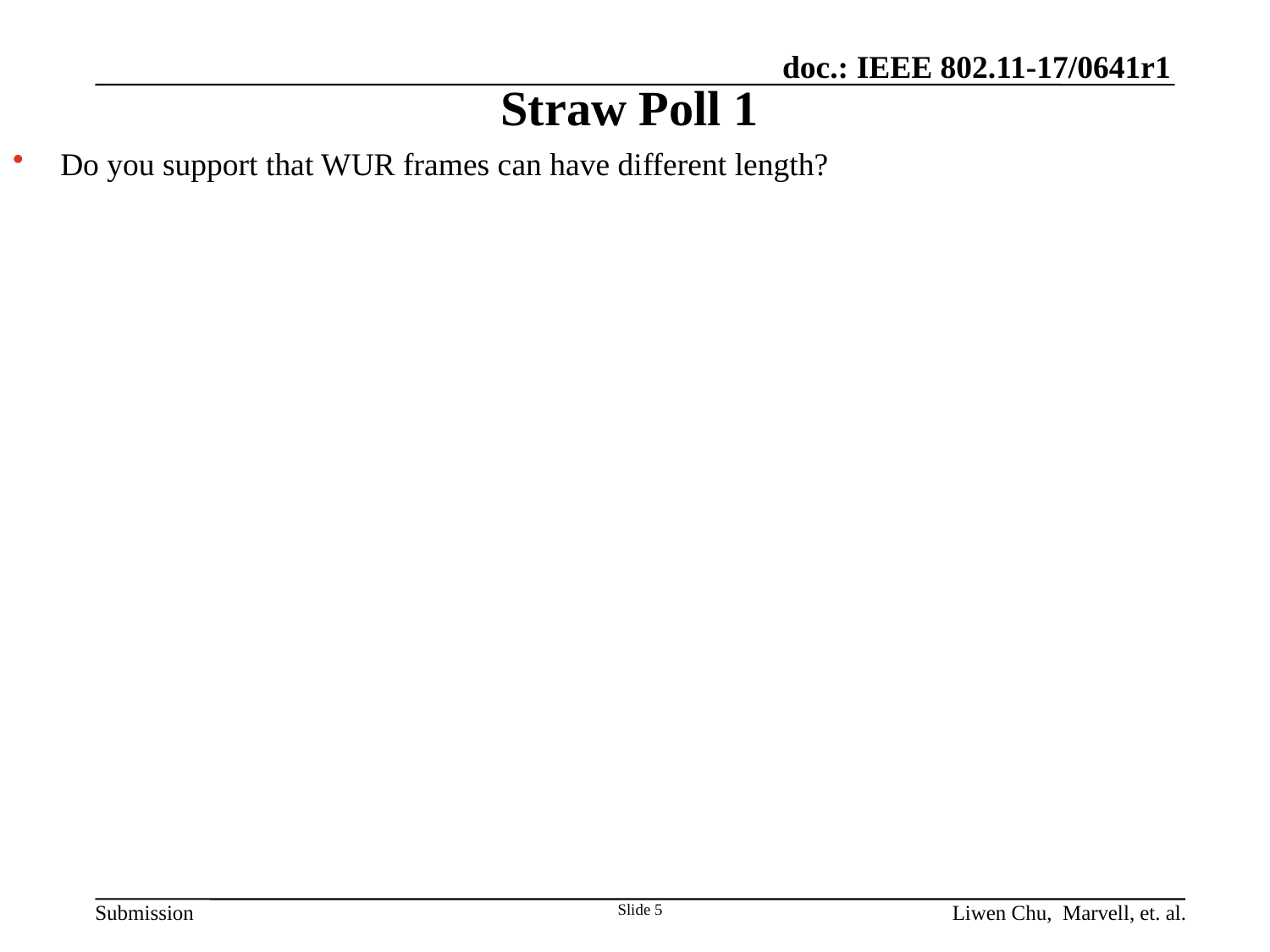

# Straw Poll 1
Do you support that WUR frames can have different length?
Slide 5
Liwen Chu,  Marvell, et. al.